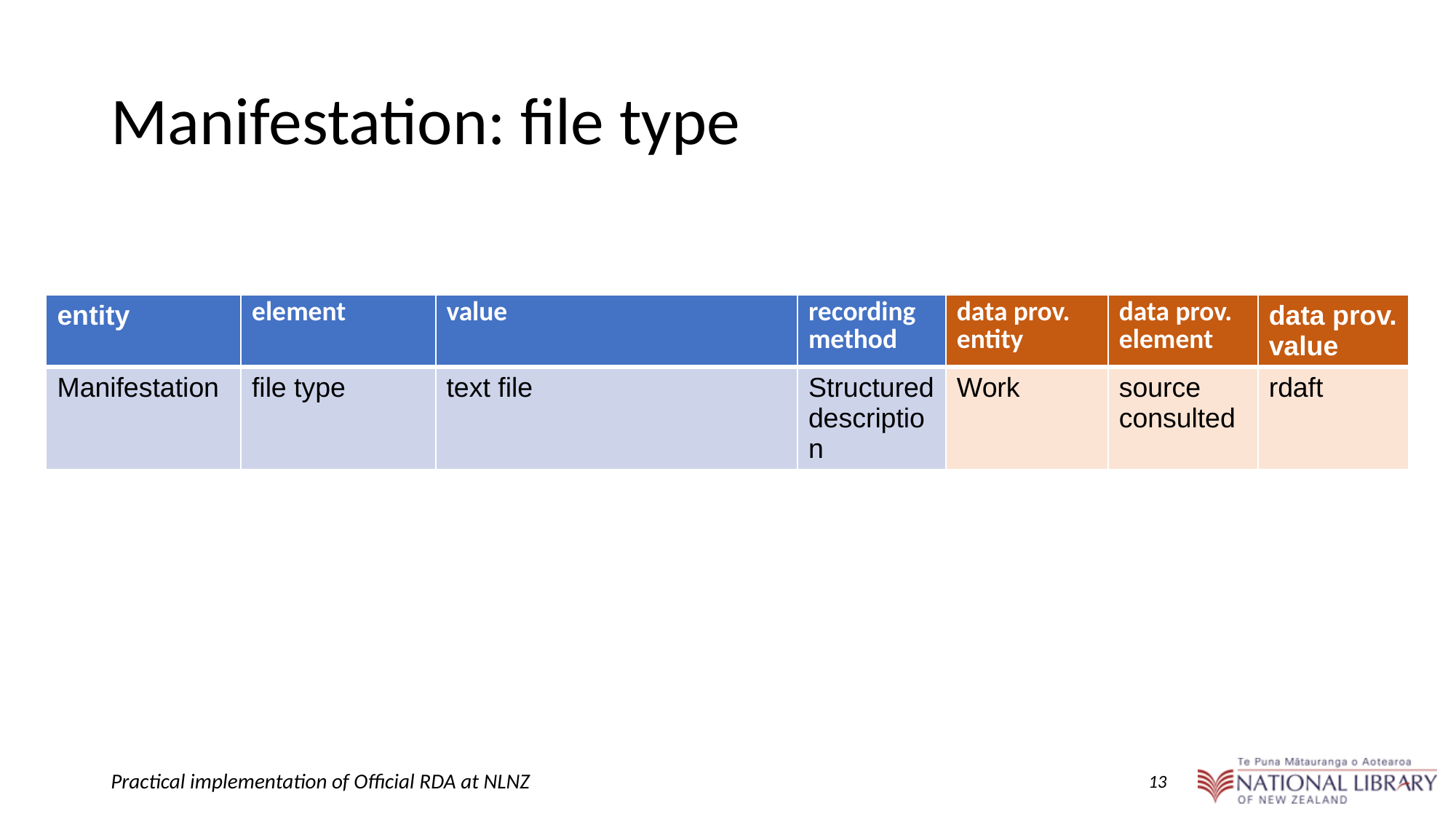

# Manifestation: file type
| entity | element | value | recording method | data prov. entity | data prov. element | data prov. value |
| --- | --- | --- | --- | --- | --- | --- |
| Manifestation | file type | text file | Structured description | Work | source consulted | rdaft |
13